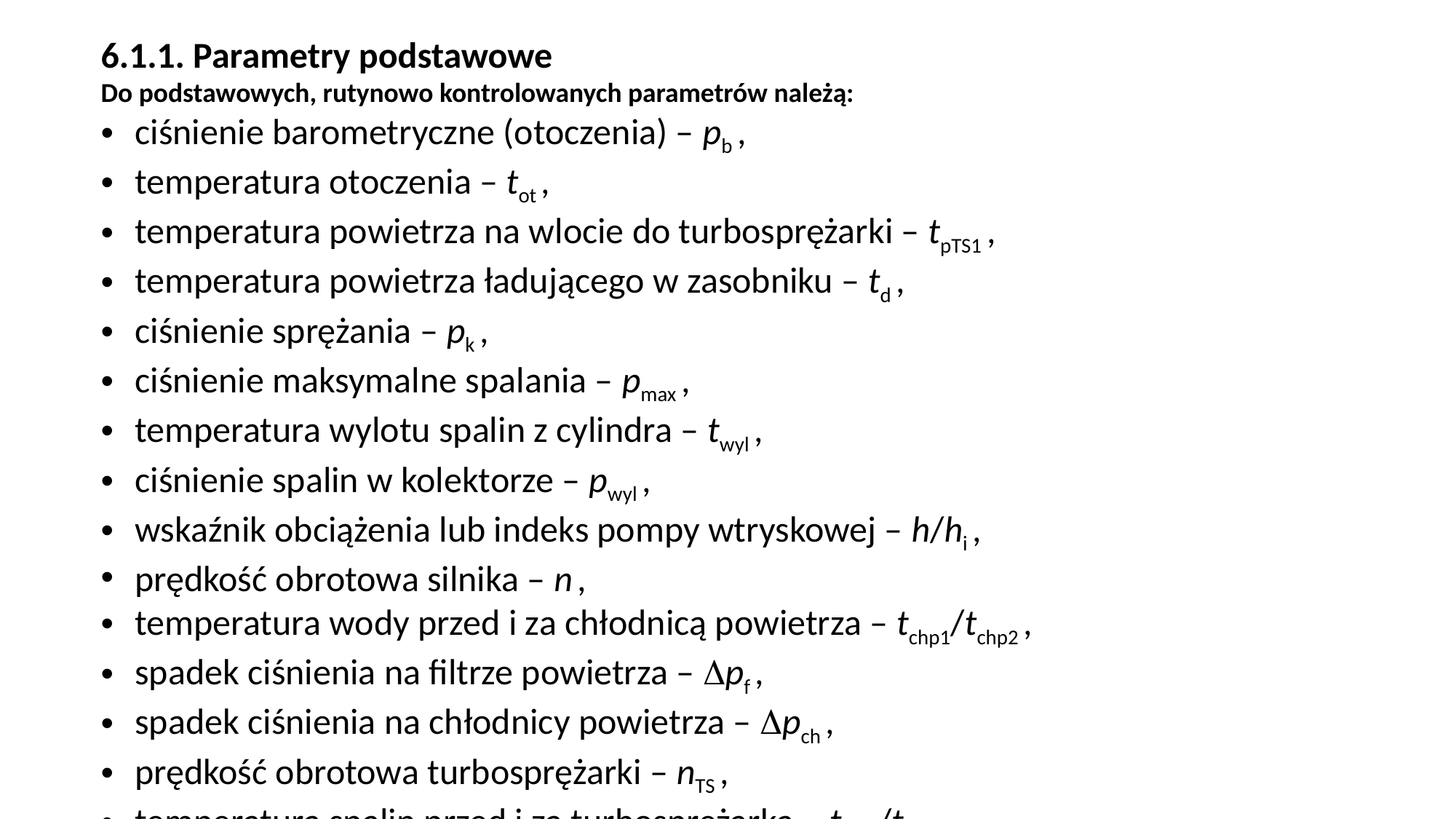

6.1.1. Parametry podstawowe
Do podstawowych, rutynowo kontrolowanych parametrów należą:
ciśnienie barometryczne (otoczenia) – pb ,
temperatura otoczenia – tot ,
temperatura powietrza na wlocie do turbosprężarki – tpTS1 ,
temperatura powietrza ładującego w zasobniku – td ,
ciśnienie sprężania – pk ,
ciśnienie maksymalne spalania – pmax ,
temperatura wylotu spalin z cylindra – twyl ,
ciśnienie spalin w kolektorze – pwyl ,
wskaźnik obciążenia lub indeks pompy wtryskowej – h/hi ,
prędkość obrotowa silnika – n ,
temperatura wody przed i za chłodnicą powietrza – tchp1/tchp2 ,
spadek ciśnienia na filtrze powietrza – Δpf ,
spadek ciśnienia na chłodnicy powietrza – Δpch ,
prędkość obrotowa turbosprężarki – nTS ,
temperatura spalin przed i za turbosprężarką – twl.1/twyl.2 .